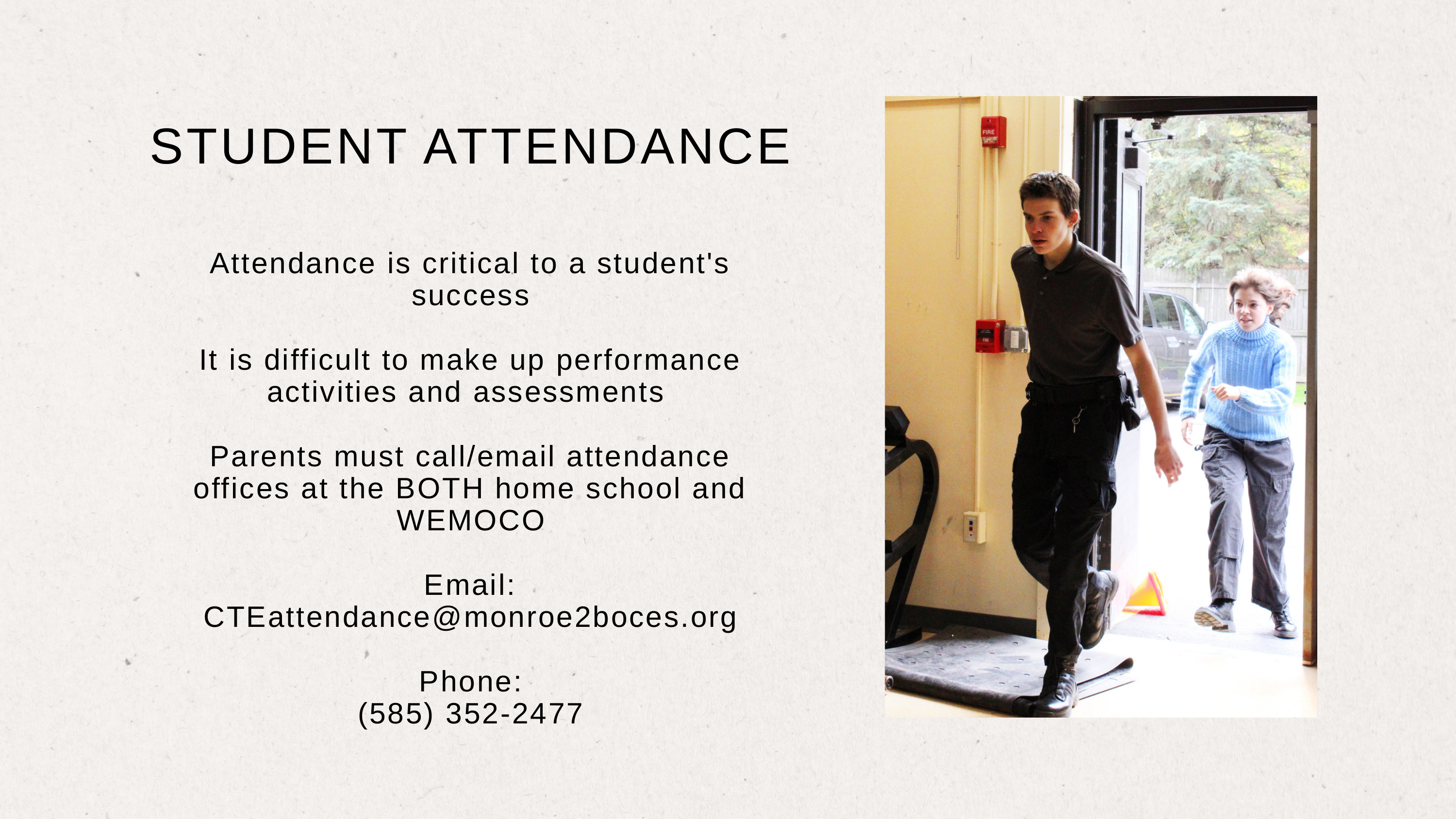

STUDENT ATTENDANCE
Attendance is critical to a student's success

It is difficult to make up performance activities and assessments

Parents must call/email attendance offices at the BOTH home school and WEMOCO

Email: CTEattendance@monroe2boces.org

Phone:
(585) 352-2477